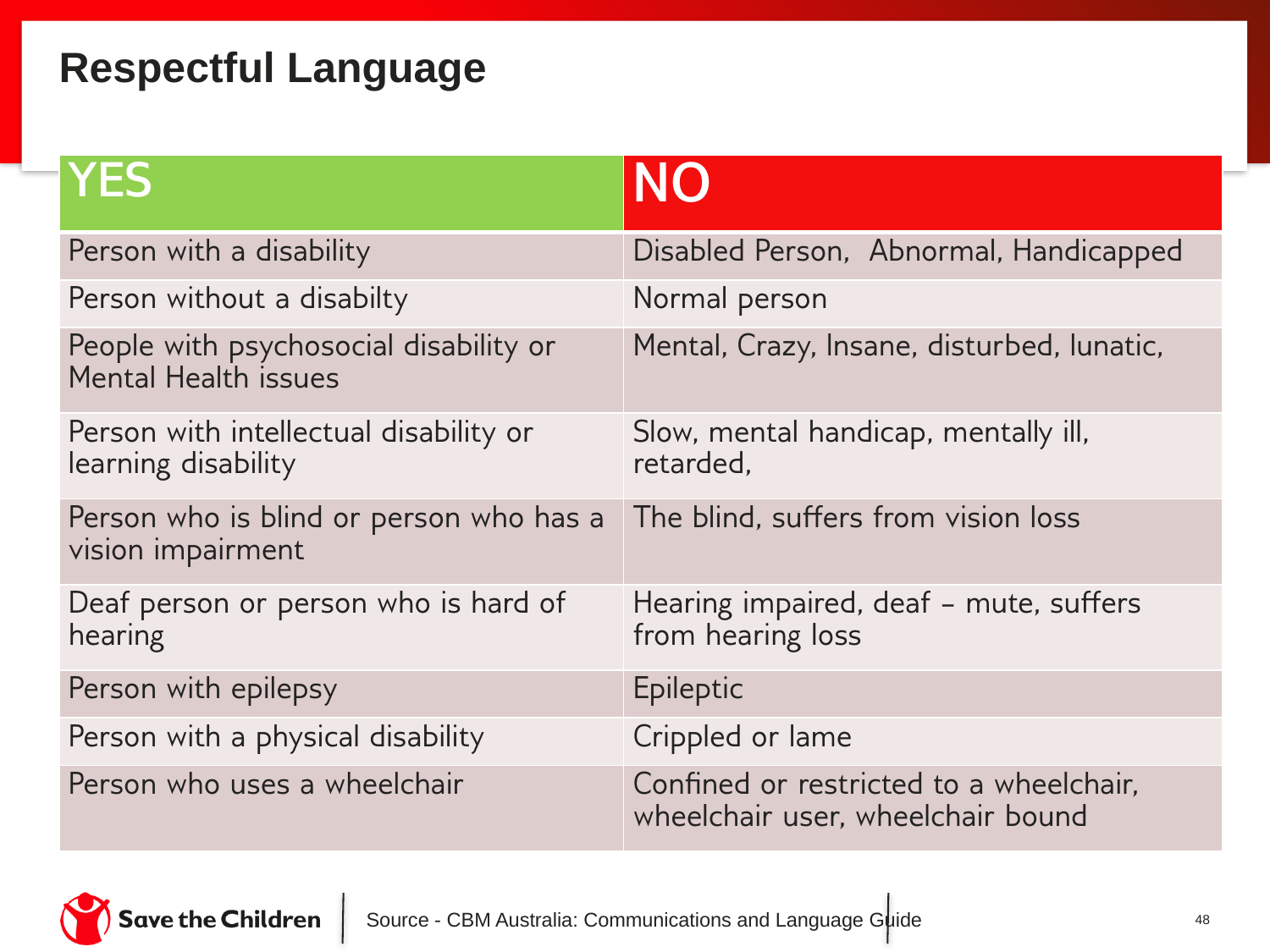

# Respectful Language
| YES | NO |
| --- | --- |
| Person with a disability | Disabled Person, Abnormal, Handicapped |
| Person without a disabilty | Normal person |
| People with psychosocial disability or Mental Health issues | Mental, Crazy, Insane, disturbed, lunatic, |
| Person with intellectual disability or learning disability | Slow, mental handicap, mentally ill, retarded, |
| Person who is blind or person who has a vision impairment | The blind, suffers from vision loss |
| Deaf person or person who is hard of hearing | Hearing impaired, deaf – mute, suffers from hearing loss |
| Person with epilepsy | Epileptic |
| Person with a physical disability | Crippled or lame |
| Person who uses a wheelchair | Confined or restricted to a wheelchair, wheelchair user, wheelchair bound |
48
Source - CBM Australia: Communications and Language Guide